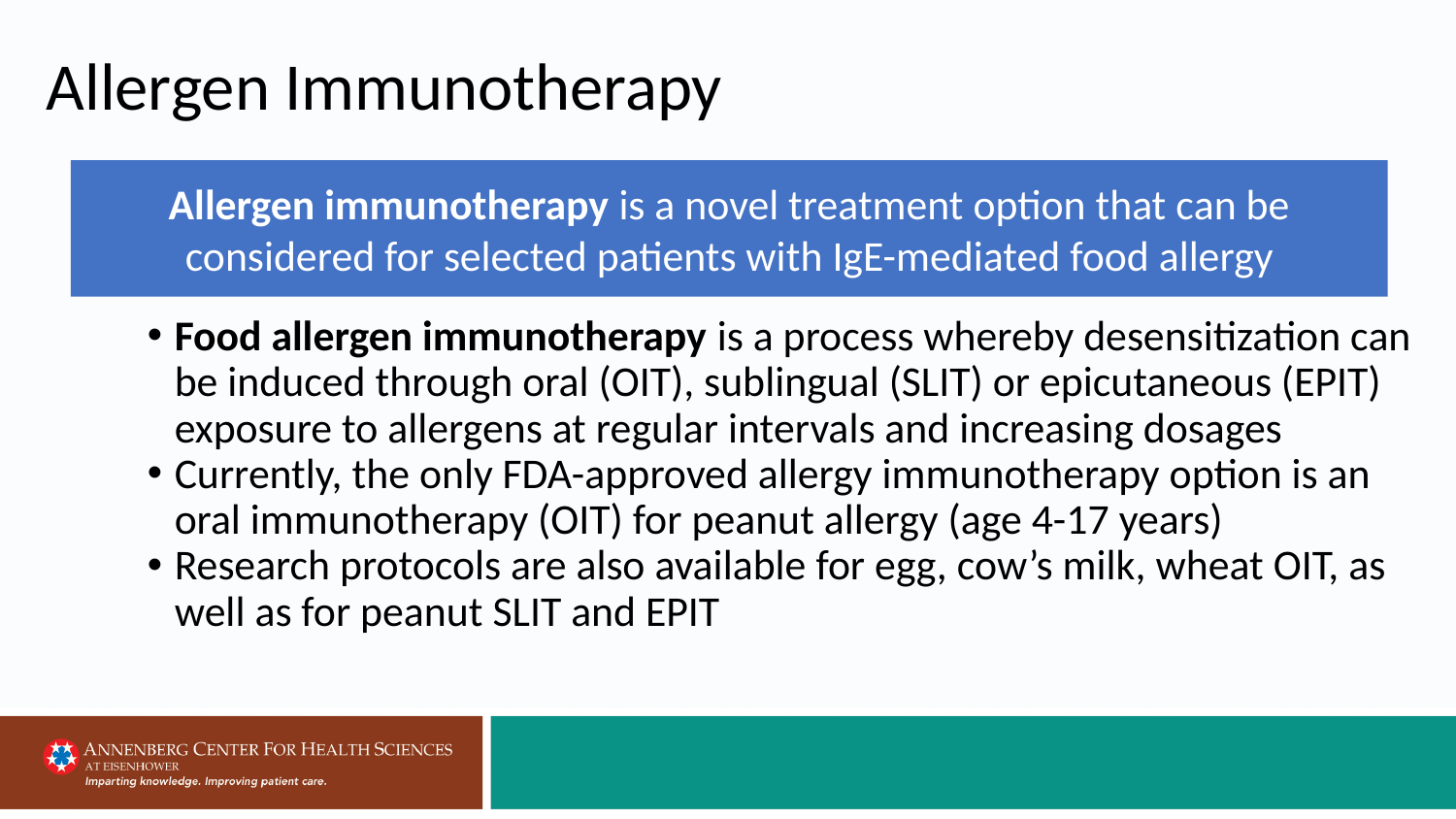

# Allergen Immunotherapy
Allergen immunotherapy is a novel treatment option that can be considered for selected patients with IgE-mediated food allergy
Food allergen immunotherapy is a process whereby desensitization can be induced through oral (OIT), sublingual (SLIT) or epicutaneous (EPIT) exposure to allergens at regular intervals and increasing dosages
Currently, the only FDA-approved allergy immunotherapy option is an oral immunotherapy (OIT) for peanut allergy (age 4-17 years)
Research protocols are also available for egg, cow’s milk, wheat OIT, as well as for peanut SLIT and EPIT